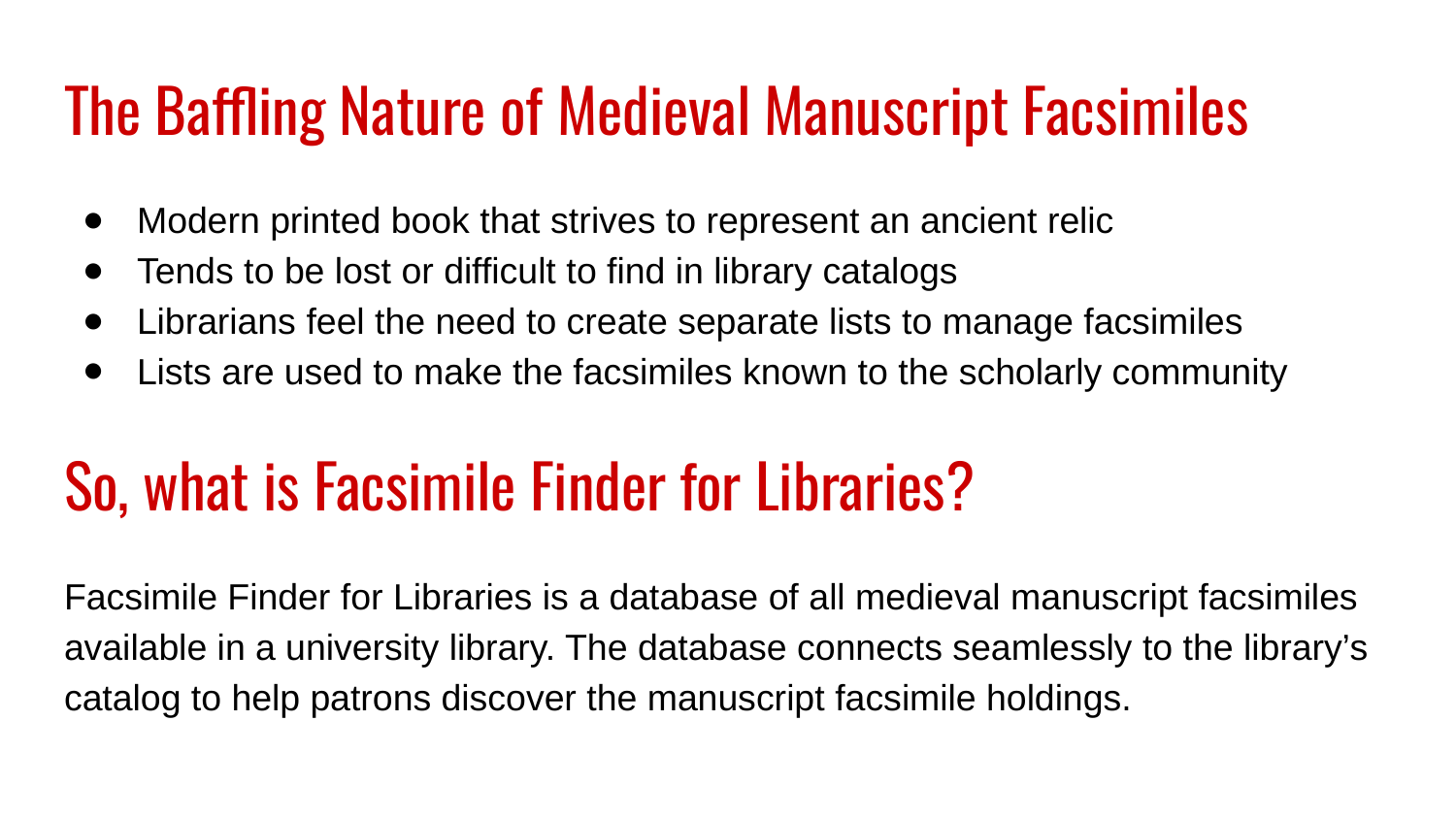

The Baffling Nature of Medieval Manuscript Facsimiles
Modern printed book that strives to represent an ancient relic
Tends to be lost or difficult to find in library catalogs
Librarians feel the need to create separate lists to manage facsimiles
Lists are used to make the facsimiles known to the scholarly community

# So, what is Facsimile Finder for Libraries?
Facsimile Finder for Libraries is a database of all medieval manuscript facsimiles available in a university library. The database connects seamlessly to the library’s catalog to help patrons discover the manuscript facsimile holdings.